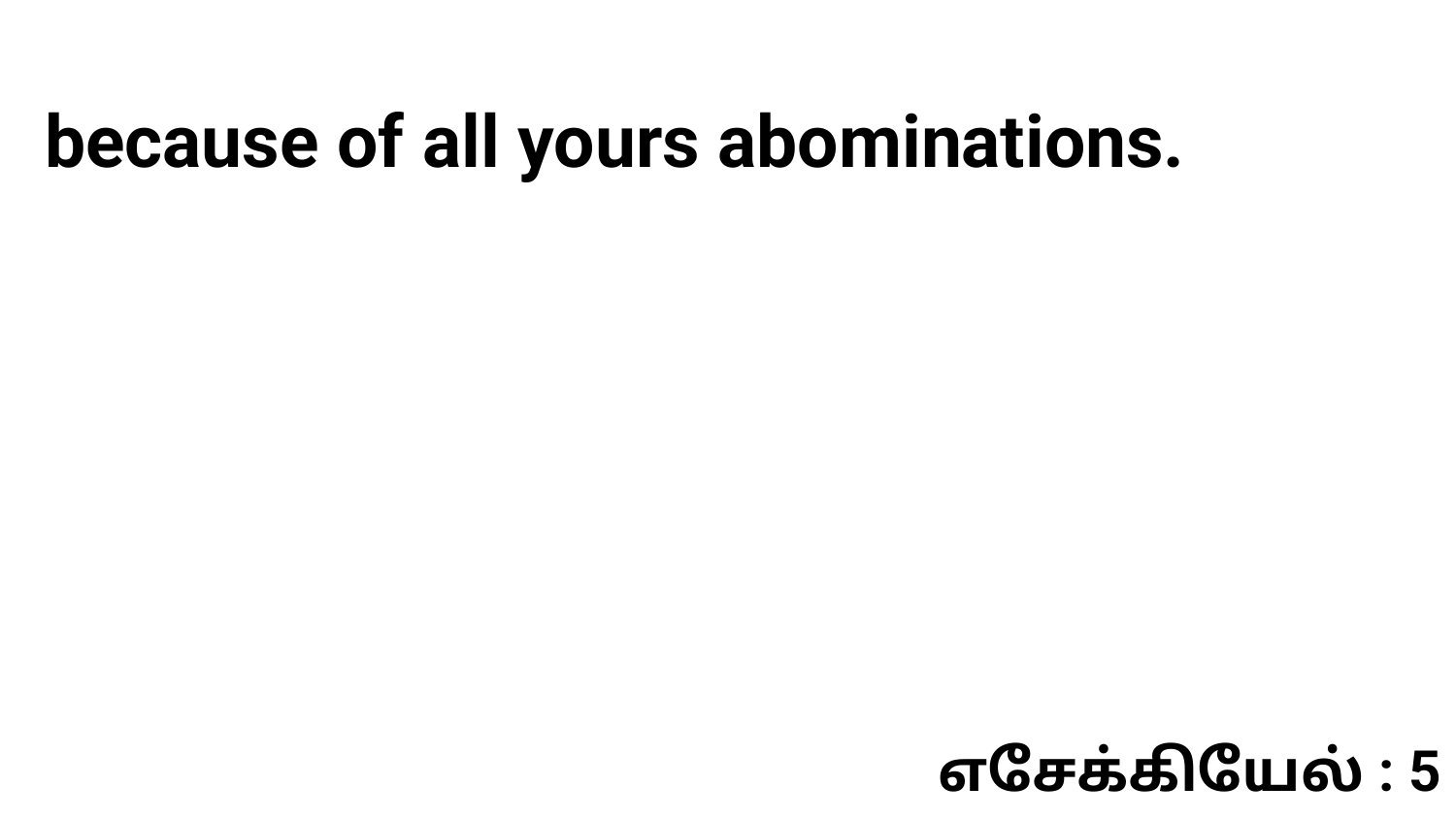

because of all yours abominations.
எசேக்கியேல் : 5